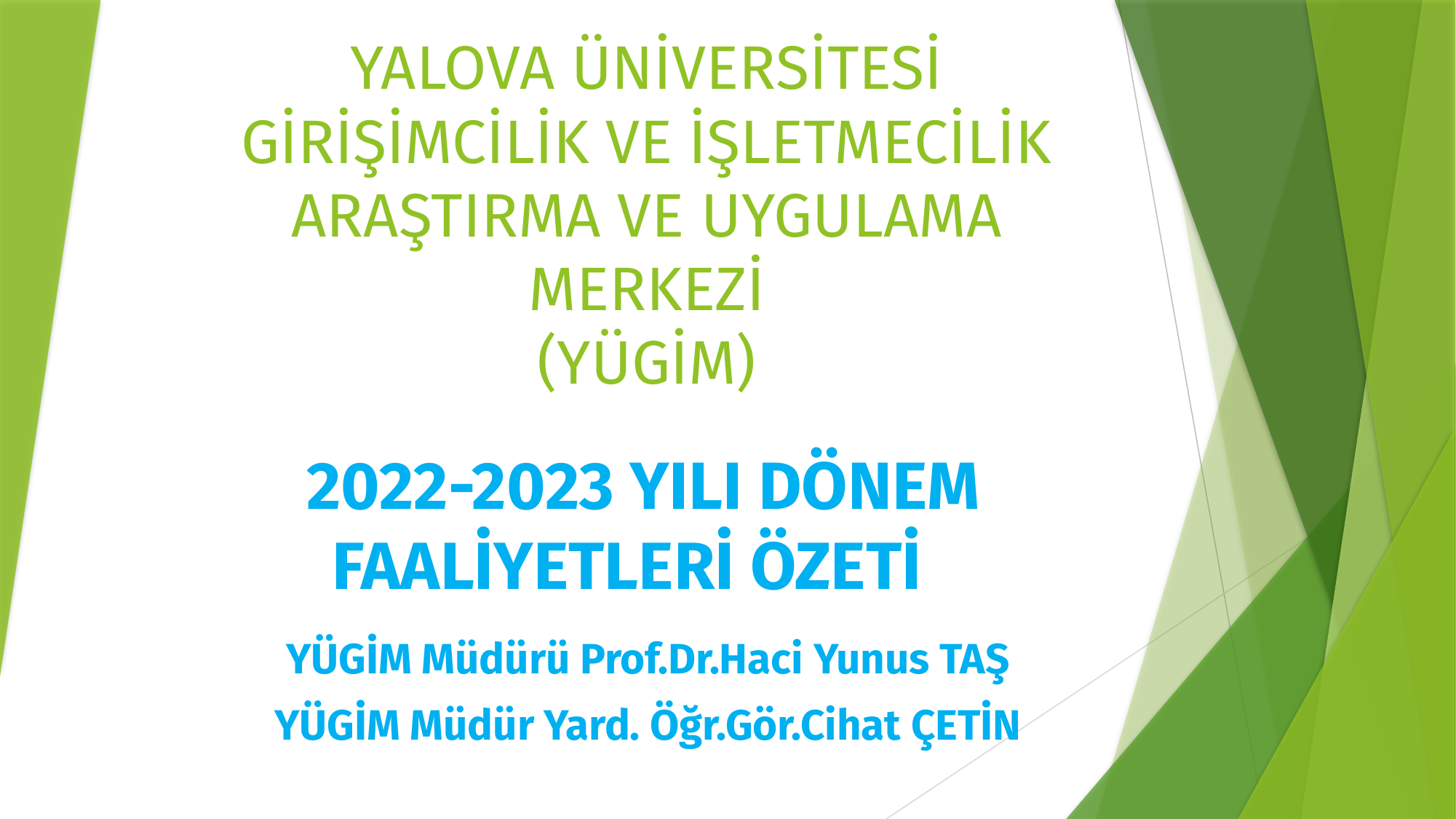

# YALOVA ÜNİVERSİTESİ GİRİŞİMCİLİK VE İŞLETMECİLİK ARAŞTIRMA VE UYGULAMA MERKEZİ (YÜGİM)
2022-2023 YILI DÖNEM FAALİYETLERİ ÖZETİ
YÜGİM Müdürü Prof.Dr.Haci Yunus TAŞ
YÜGİM Müdür Yard. Öğr.Gör.Cihat ÇETİN